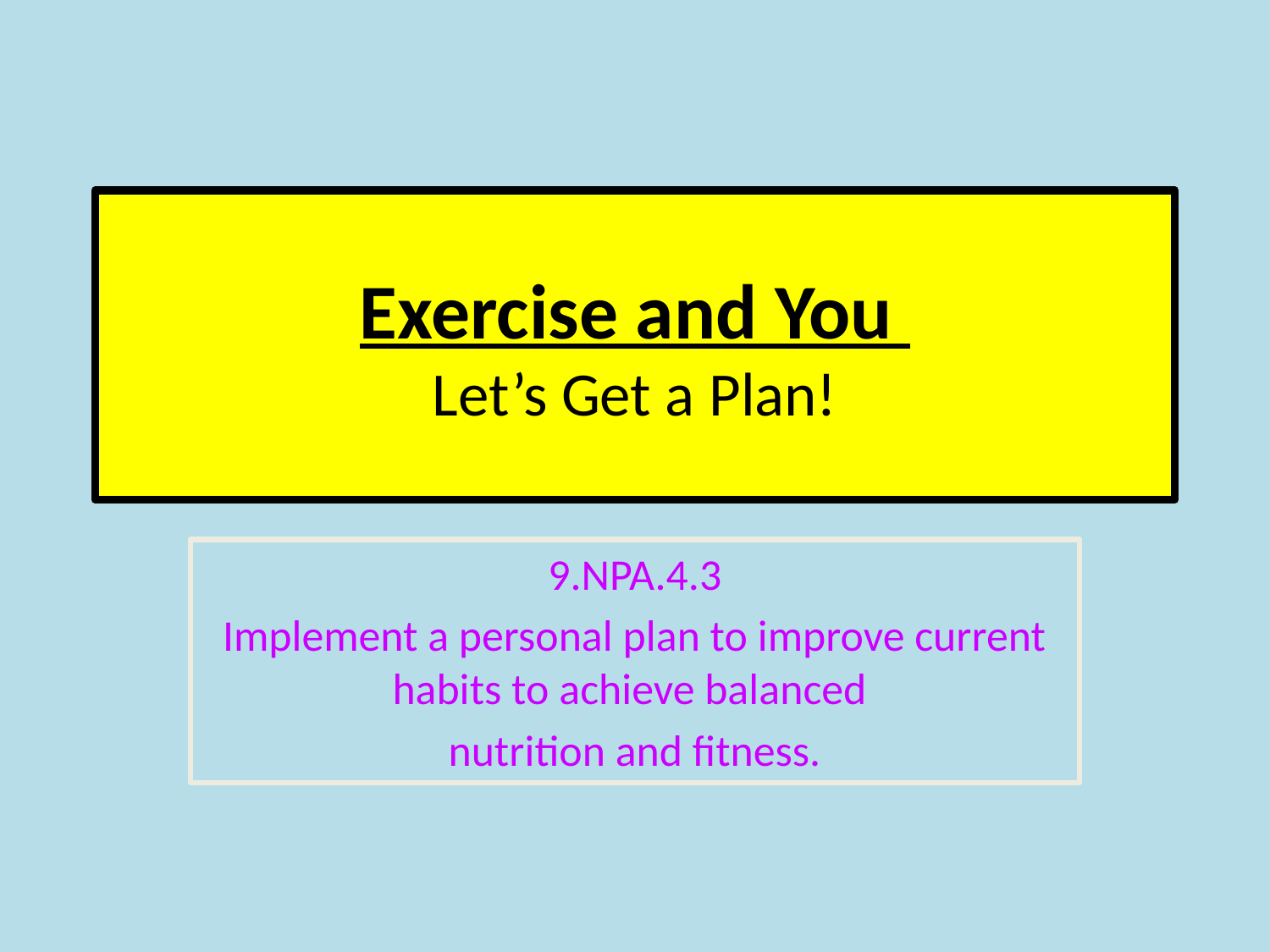

# Exercise and You Let’s Get a Plan!
9.NPA.4.3
Implement a personal plan to improve current habits to achieve balanced
nutrition and fitness.